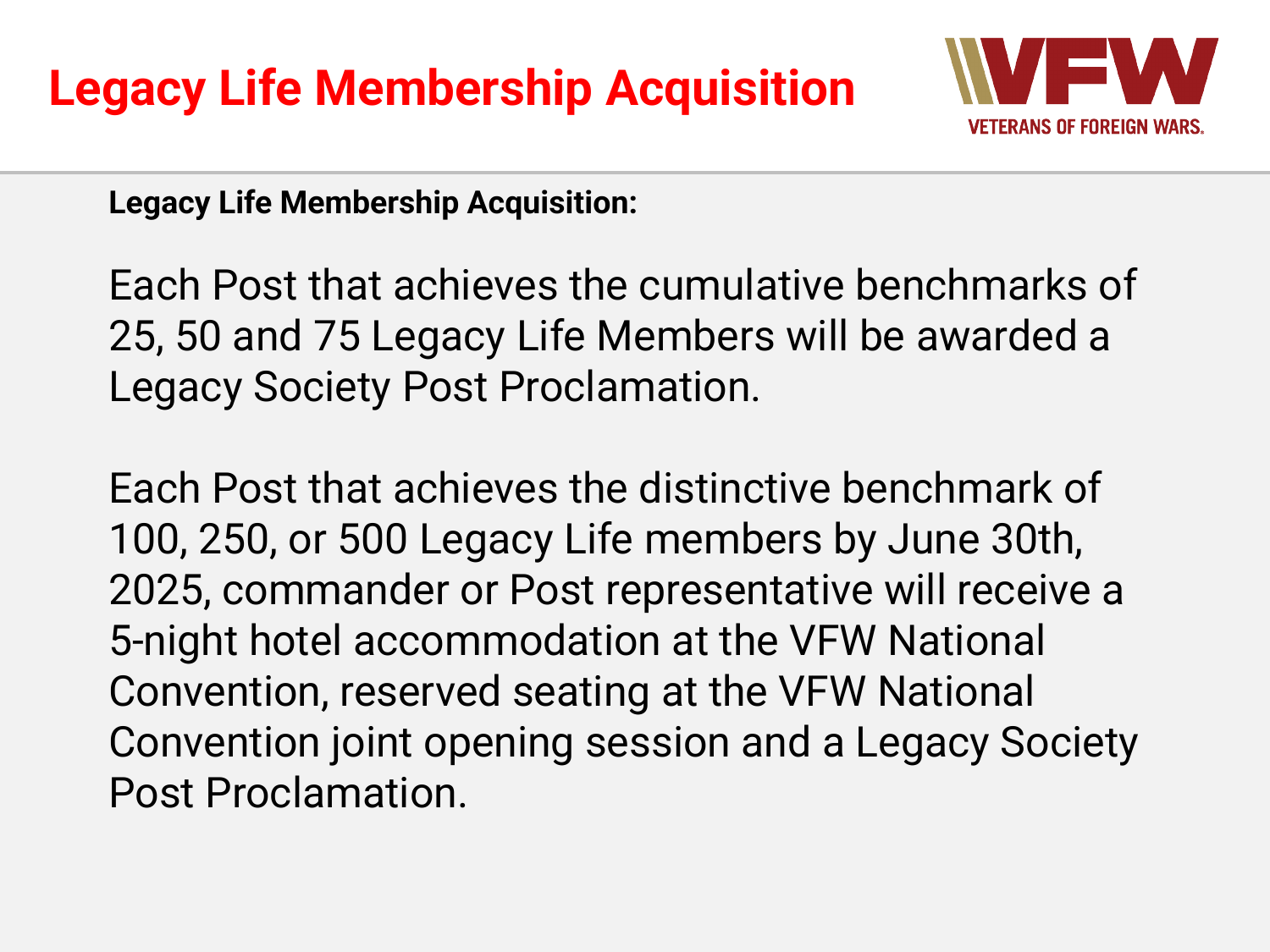

Legacy Life Membership Acquisition
Legacy Life Membership Acquisition:

Each Post that achieves the cumulative benchmarks of 25, 50 and 75 Legacy Life Members will be awarded a Legacy Society Post Proclamation.

Each Post that achieves the distinctive benchmark of 100, 250, or 500 Legacy Life members by June 30th, 2025, commander or Post representative will receive a 5-night hotel accommodation at the VFW National Convention, reserved seating at the VFW National Convention joint opening session and a Legacy Society Post Proclamation.